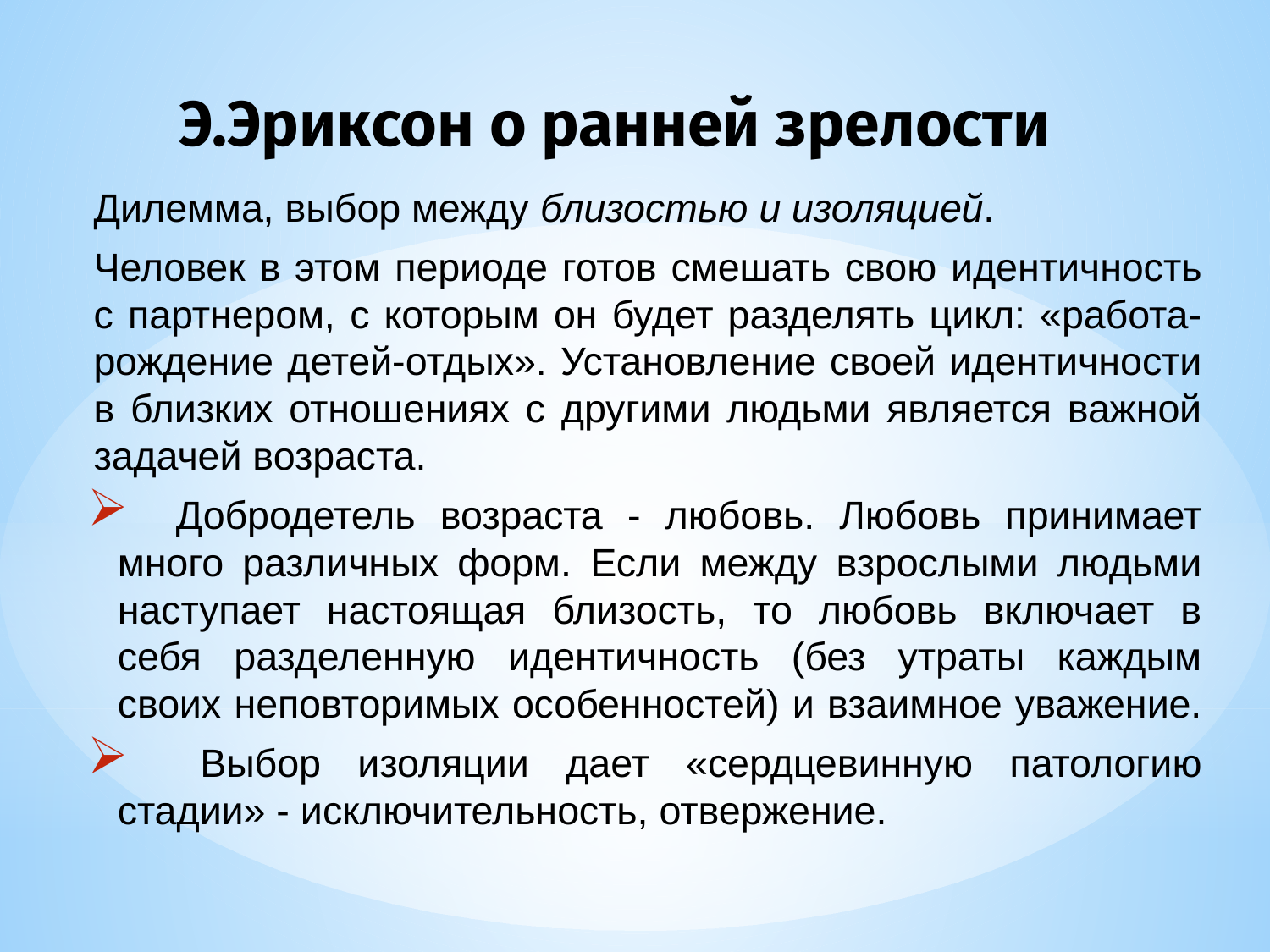

# Э.Эриксон о ранней зрелости
Дилемма, выбор между близостью и изоляцией.
Человек в этом периоде готов смешать свою идентичность с партнером, с которым он будет разделять цикл: «работа-рождение детей-отдых». Установление своей идентичности в близких отношениях с другими людьми является важной задачей возраста.
  Добродетель возраста - любовь. Любовь принимает много различных форм. Если между взрослыми людьми наступает настоящая близость, то любовь включает в себя разделенную идентичность (без утраты каждым своих неповторимых особенностей) и взаимное уважение.
  Выбор изоляции дает «сердцевинную патологию стадии» - исключительность, отвержение.